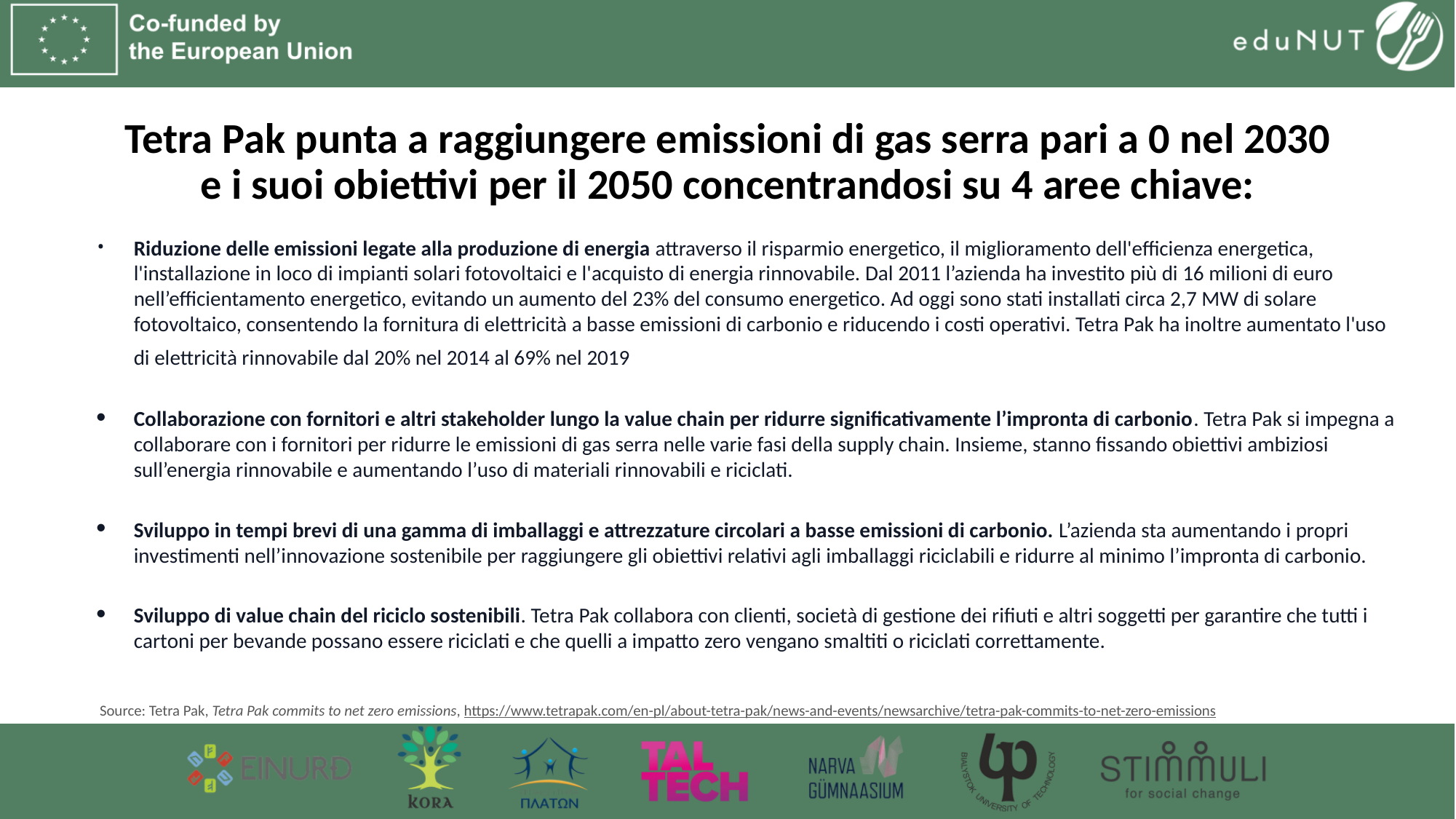

# Tetra Pak punta a raggiungere emissioni di gas serra pari a 0 nel 2030 e i suoi obiettivi per il 2050 concentrandosi su 4 aree chiave:
Riduzione delle emissioni legate alla produzione di energia attraverso il risparmio energetico, il miglioramento dell'efficienza energetica, l'installazione in loco di impianti solari fotovoltaici e l'acquisto di energia rinnovabile. Dal 2011 l’azienda ha investito più di 16 milioni di euro nell’efficientamento energetico, evitando un aumento del 23% del consumo energetico. Ad oggi sono stati installati circa 2,7 MW di solare fotovoltaico, consentendo la fornitura di elettricità a basse emissioni di carbonio e riducendo i costi operativi. Tetra Pak ha inoltre aumentato l'uso di elettricità rinnovabile dal 20% nel 2014 al 69% nel 2019

Collaborazione con fornitori e altri stakeholder lungo la value chain per ridurre significativamente l’impronta di carbonio. Tetra Pak si impegna a collaborare con i fornitori per ridurre le emissioni di gas serra nelle varie fasi della supply chain. Insieme, stanno fissando obiettivi ambiziosi sull’energia rinnovabile e aumentando l’uso di materiali rinnovabili e riciclati.

Sviluppo in tempi brevi di una gamma di imballaggi e attrezzature circolari a basse emissioni di carbonio. L’azienda sta aumentando i propri investimenti nell’innovazione sostenibile per raggiungere gli obiettivi relativi agli imballaggi riciclabili e ridurre al minimo l’impronta di carbonio.

Sviluppo di value chain del riciclo sostenibili. Tetra Pak collabora con clienti, società di gestione dei rifiuti e altri soggetti per garantire che tutti i cartoni per bevande possano essere riciclati e che quelli a impatto zero vengano smaltiti o riciclati correttamente.

Source: Tetra Pak, Tetra Pak commits to net zero emissions, https://www.tetrapak.com/en-pl/about-tetra-pak/news-and-events/newsarchive/tetra-pak-commits-to-net-zero-emissions